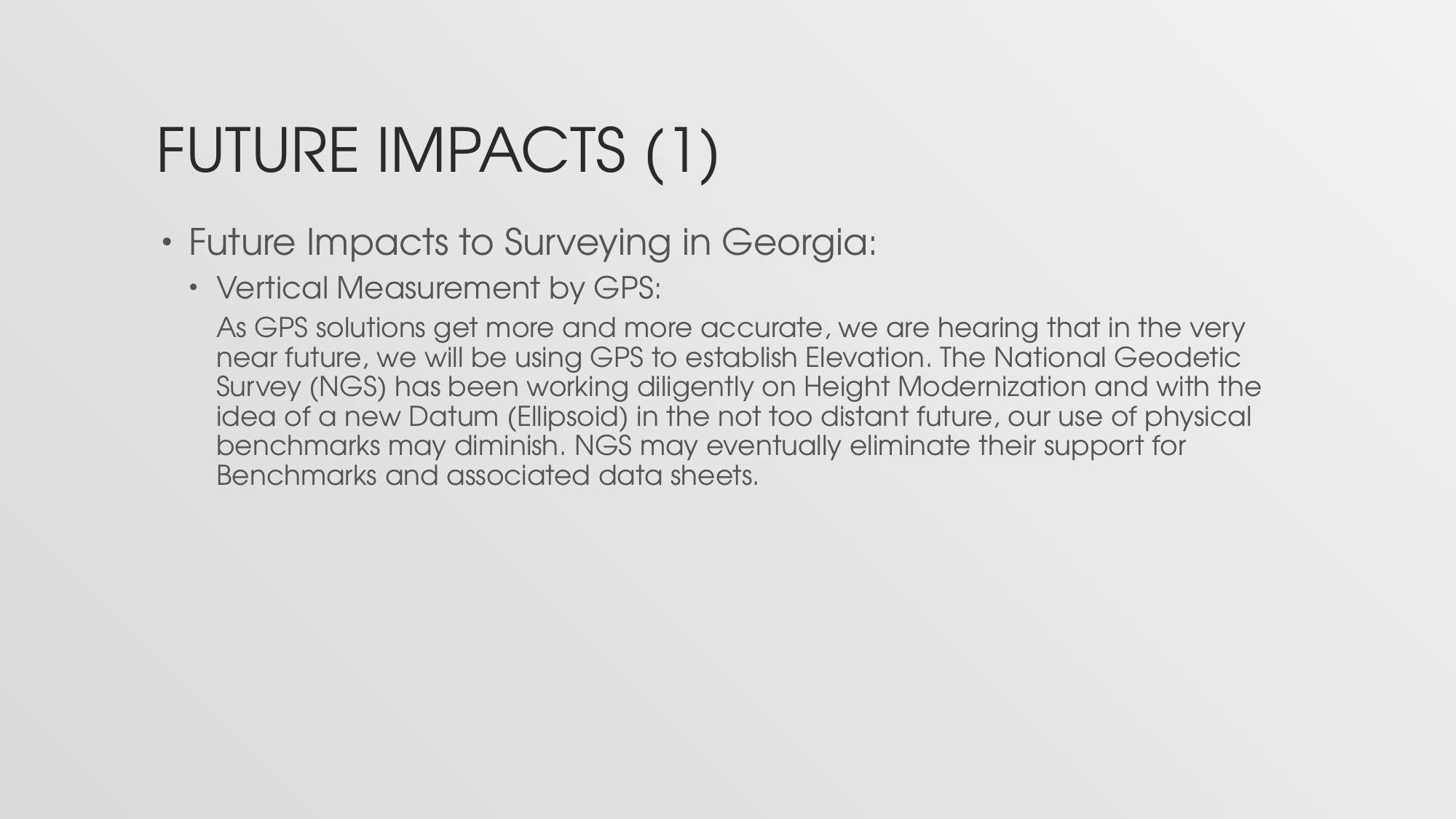

# Future Impacts (1)
Future Impacts to Surveying in Georgia:
Vertical Measurement by GPS:
As GPS solutions get more and more accurate, we are hearing that in the very near future, we will be using GPS to establish Elevation. The National Geodetic Survey (NGS) has been working diligently on Height Modernization and with the idea of a new Datum (Ellipsoid) in the not too distant future, our use of physical benchmarks may diminish. NGS may eventually eliminate their support for Benchmarks and associated data sheets.